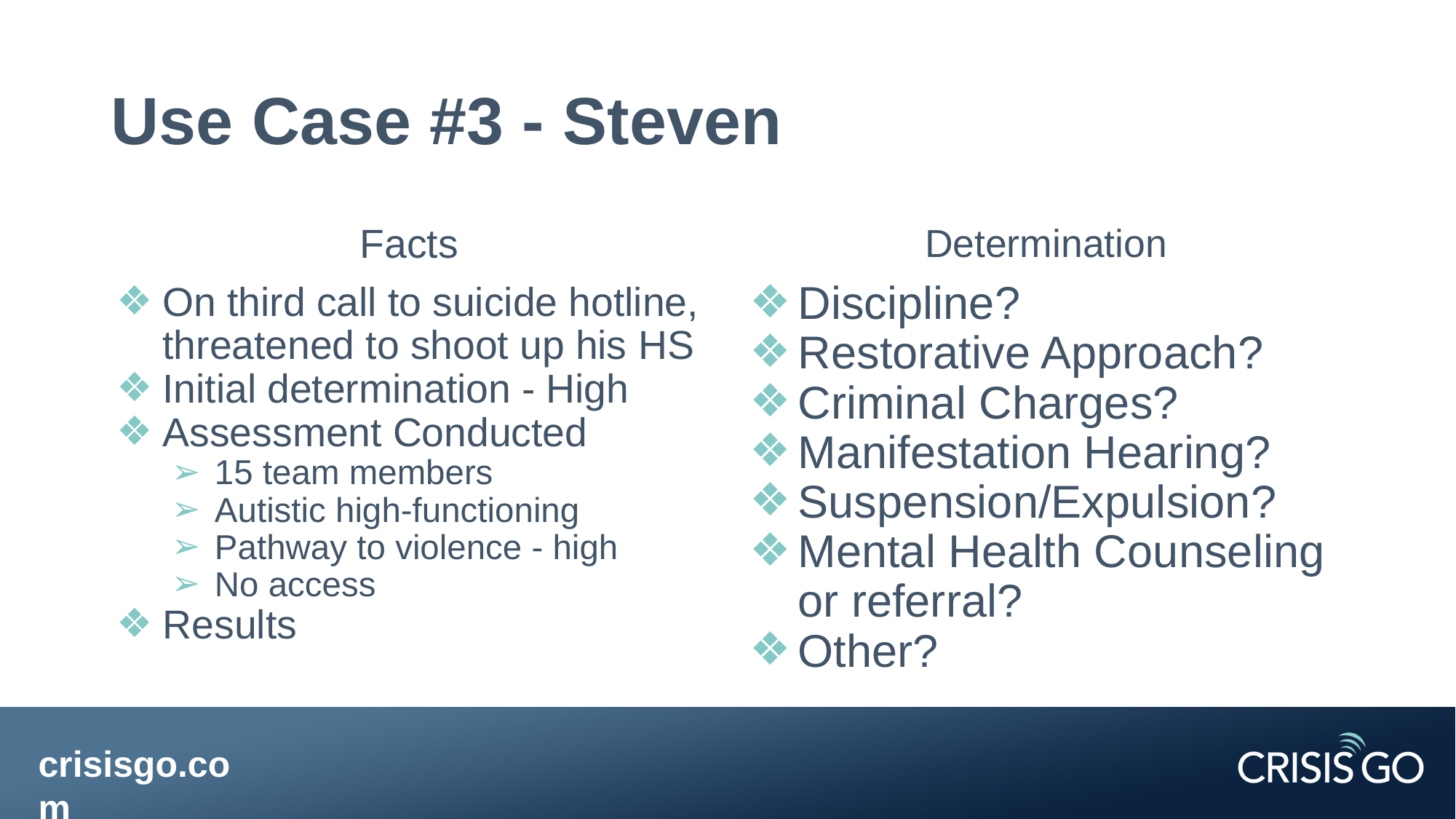

# Use Case #3 - Steven
Facts
On third call to suicide hotline, threatened to shoot up his HS
Initial determination - High
Assessment Conducted
15 team members
Autistic high-functioning
Pathway to violence - high
No access
Results
Determination
Discipline?
Restorative Approach?
Criminal Charges?
Manifestation Hearing?
Suspension/Expulsion?
Mental Health Counseling or referral?
Other?